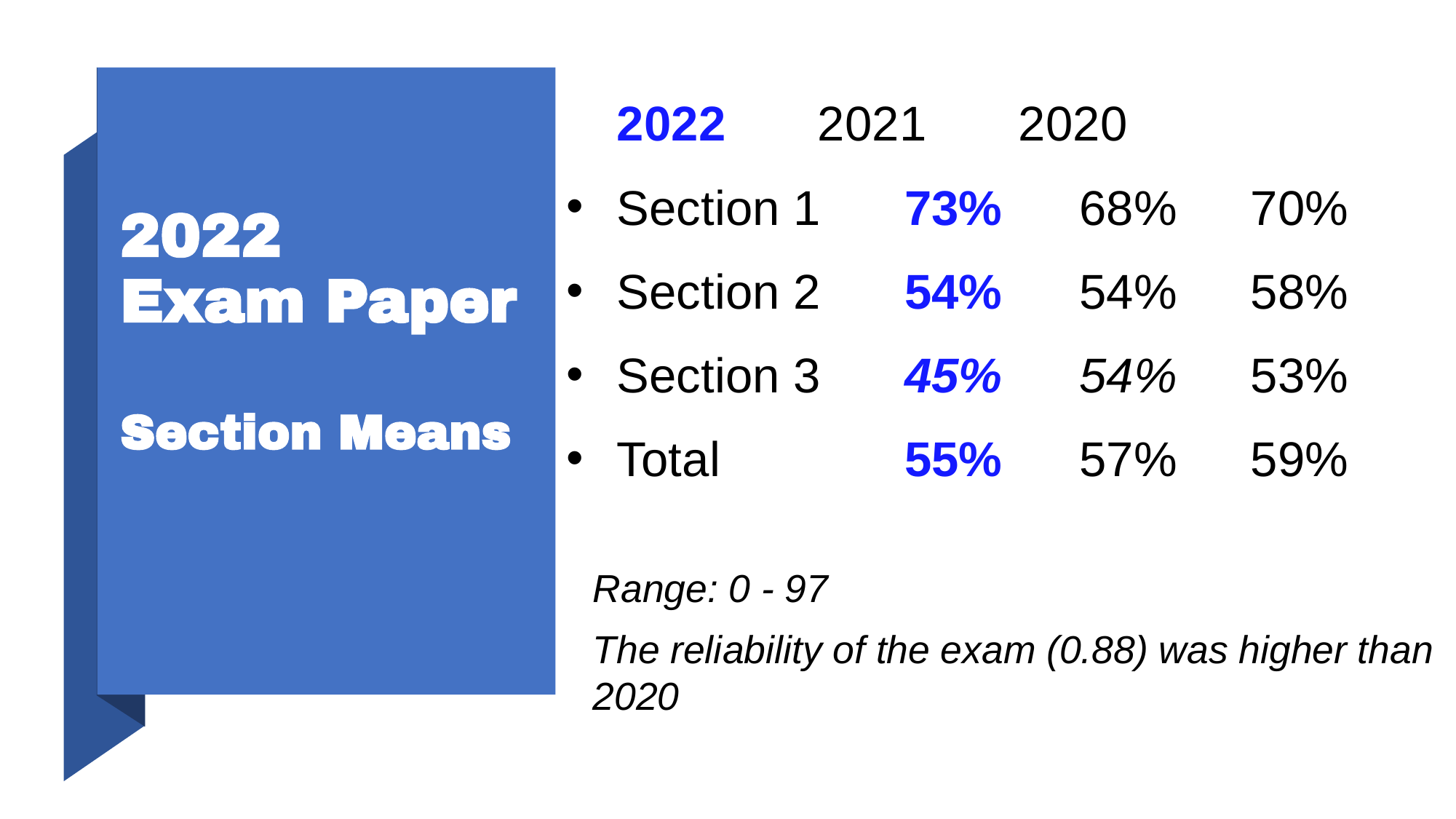

2022	2021	2020
Section 1	73%	68%	70%
Section 2	54%	54%	58%
Section 3	45%	54%	53%
Total 	55%	57%	59%
	Range: 0 - 97
	The reliability of the exam (0.88) was higher than 2020
# 2022     Exam Paper Section Means